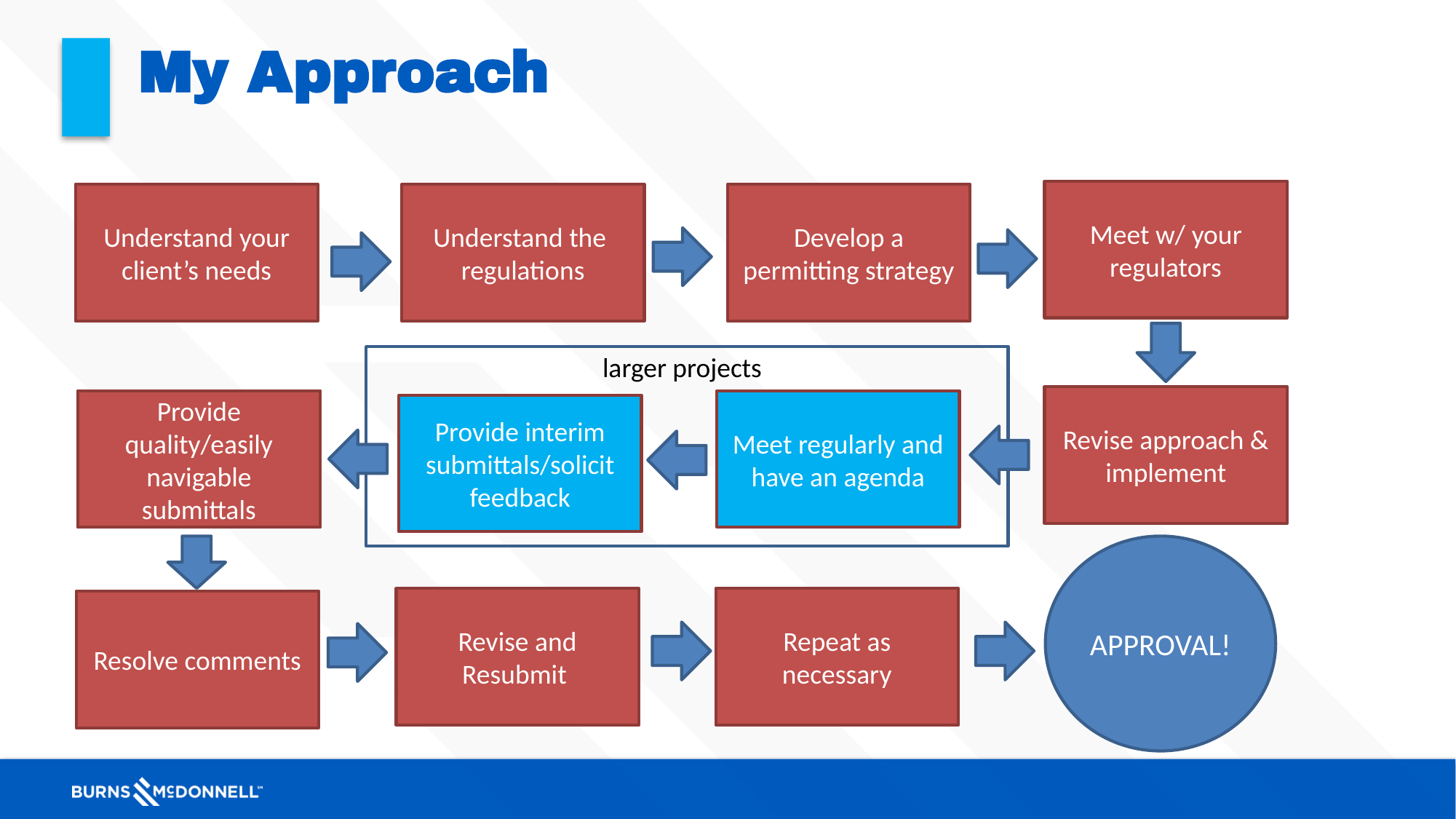

# My Approach

Meet w/ your regulators
Understand your client’s needs
Understand the  regulations
Develop a permitting strategy

larger projects

Revise approach & implement
Provide quality/easily navigable submittals
Meet regularly and have an agenda
Provide interim submittals/solicit feedback

APPROVAL!
Revise and Resubmit
Repeat as necessary
Resolve comments